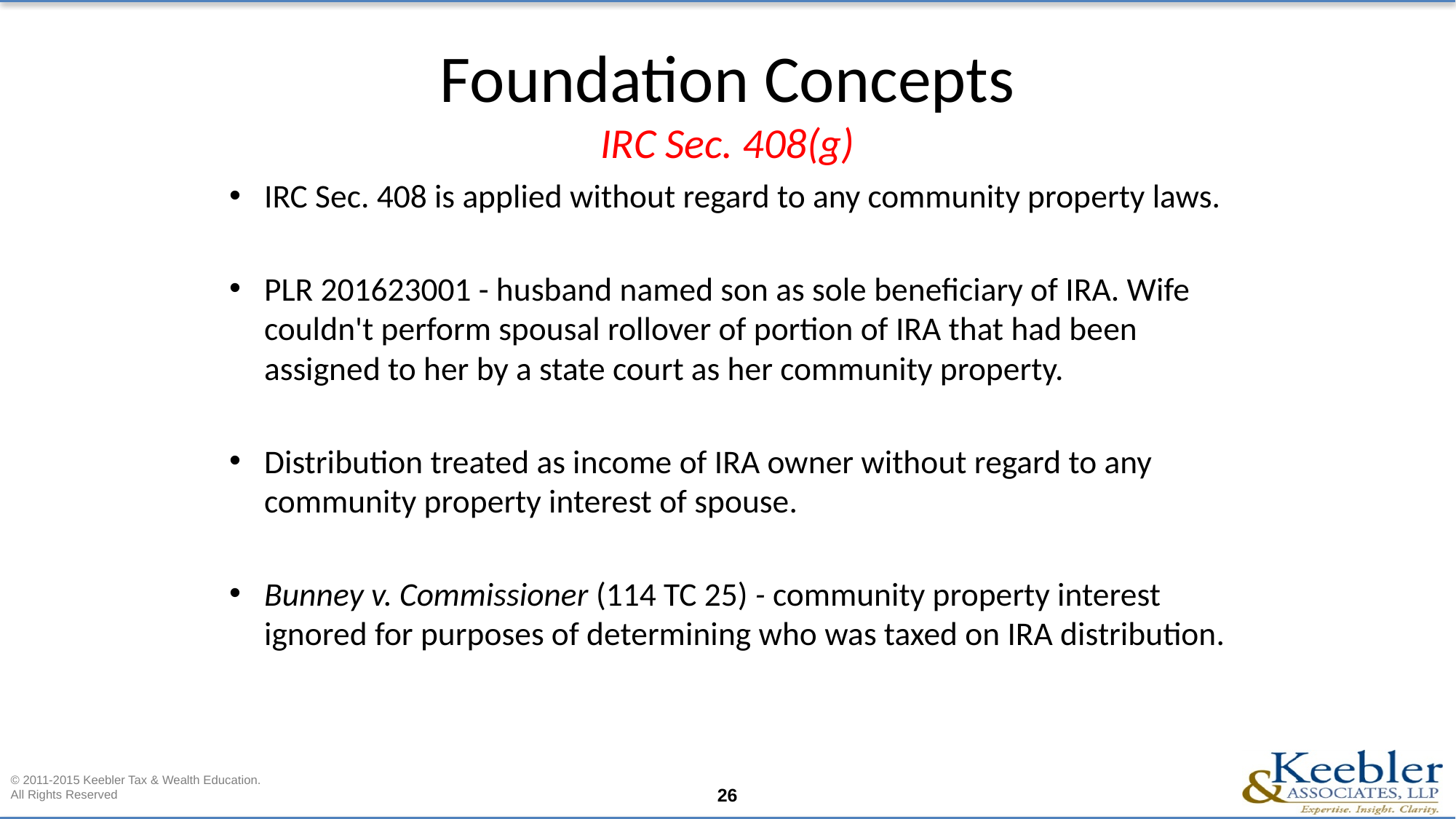

# Foundation Concepts IRC Sec. 408(g)
IRC Sec. 408 is applied without regard to any community property laws.

PLR 201623001 - husband named son as sole beneficiary of IRA. Wife couldn't perform spousal rollover of portion of IRA that had been assigned to her by a state court as her community property.

Distribution treated as income of IRA owner without regard to any community property interest of spouse.

Bunney v. Commissioner (114 TC 25) - community property interest ignored for purposes of determining who was taxed on IRA distribution.